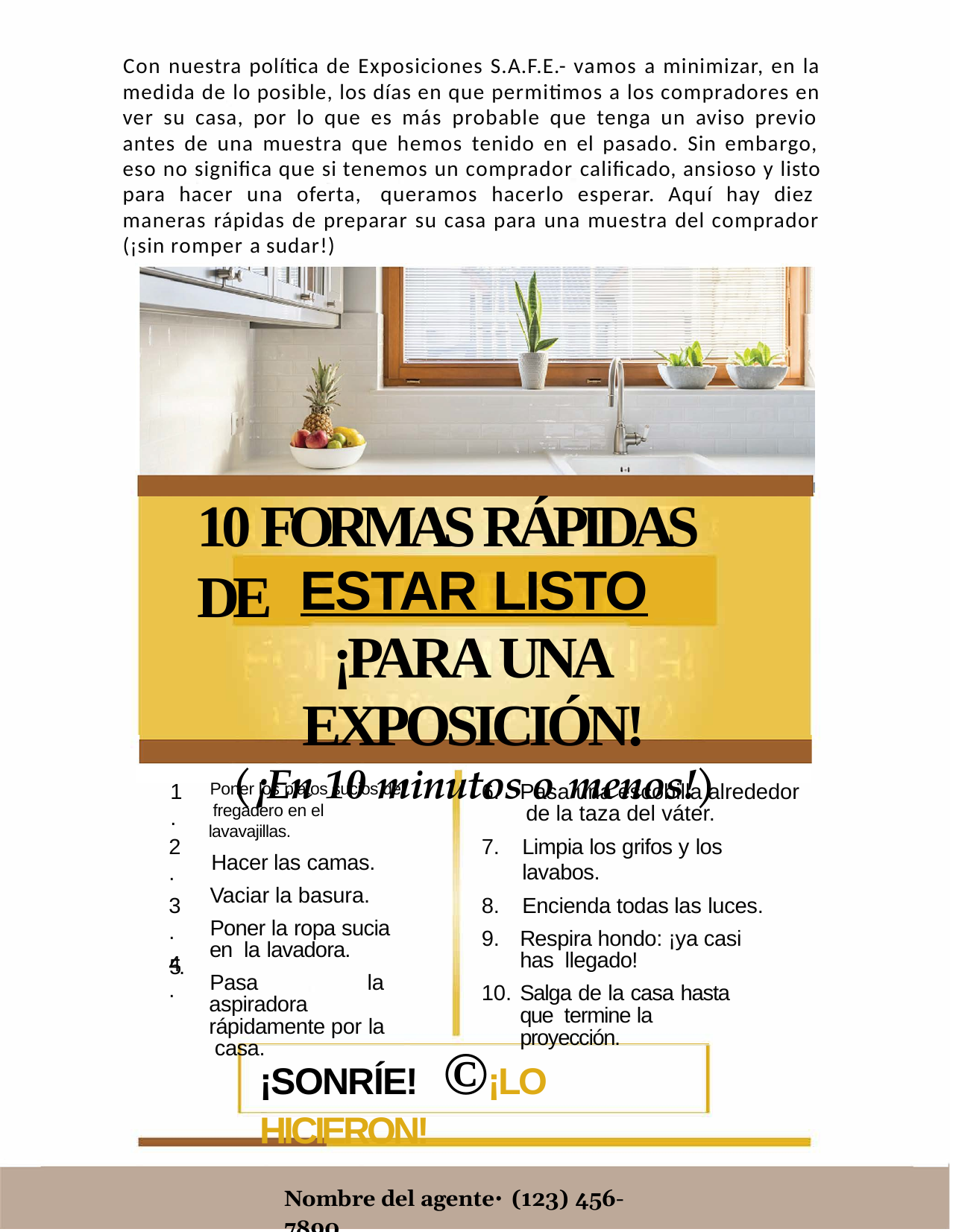

Con nuestra política de Exposiciones S.A.F.E.- vamos a minimizar, en la  medida de lo posible, los días en que permitimos a los compradores en  ver su casa, por lo que es más probable que tenga un aviso previo  antes de una muestra que hemos tenido en el pasado. Sin embargo,  eso no significa que si tenemos un comprador calificado, ansioso y listo  para hacer una oferta, queramos hacerlo esperar. Aquí hay diez  maneras rápidas de preparar su casa para una muestra del comprador  (¡sin romper a sudar!)

# 10 FORMAS RÁPIDAS DE
ESTAR LISTO
¡PARA UNA EXPOSICIÓN!
(¡En 10 minutos o menos!)

1.
Pasa una escobilla alrededor  de la taza del váter.
Limpia los grifos y los lavabos.
Encienda todas las luces.
Respira hondo: ¡ya casi has  llegado!
Salga de la casa hasta que  termine la proyección.
Poner los platos sucios del  fregadero en el lavavajillas.
Hacer las camas.  Vaciar la basura.
Poner la ropa sucia en  la lavadora.
Pasa la aspiradora  rápidamente por la  casa.
2.
3.
4.
5.
¡SONRÍE!	©¡LO HICIERON!

Nombre del agente⋅ (123) 456-7890